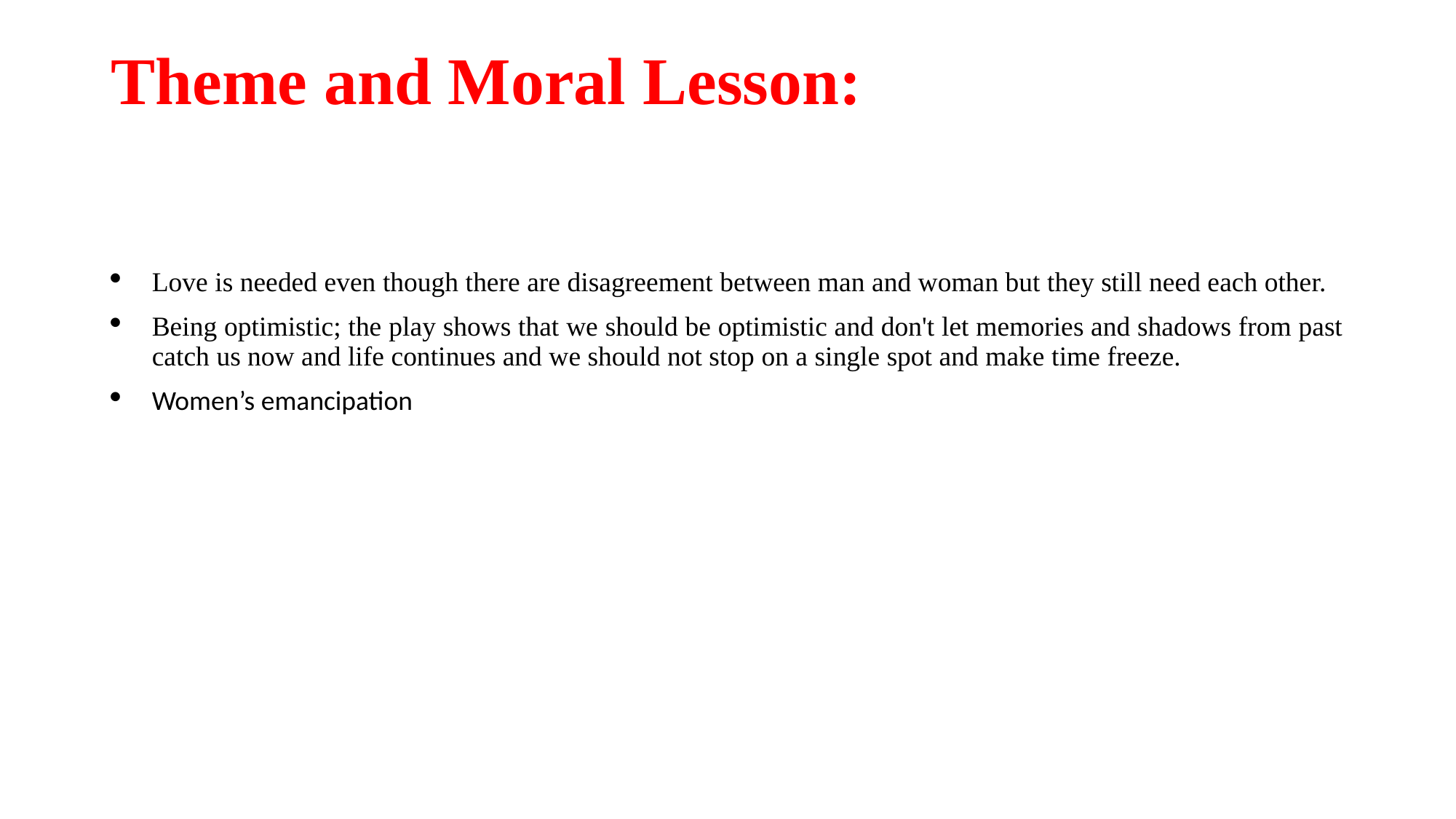

# Theme and Moral Lesson:

Love is needed even though there are disagreement between man and woman but they still need each other.
Being optimistic; the play shows that we should be optimistic and don't let memories and shadows from past catch us now and life continues and we should not stop on a single spot and make time freeze.
Women’s emancipation